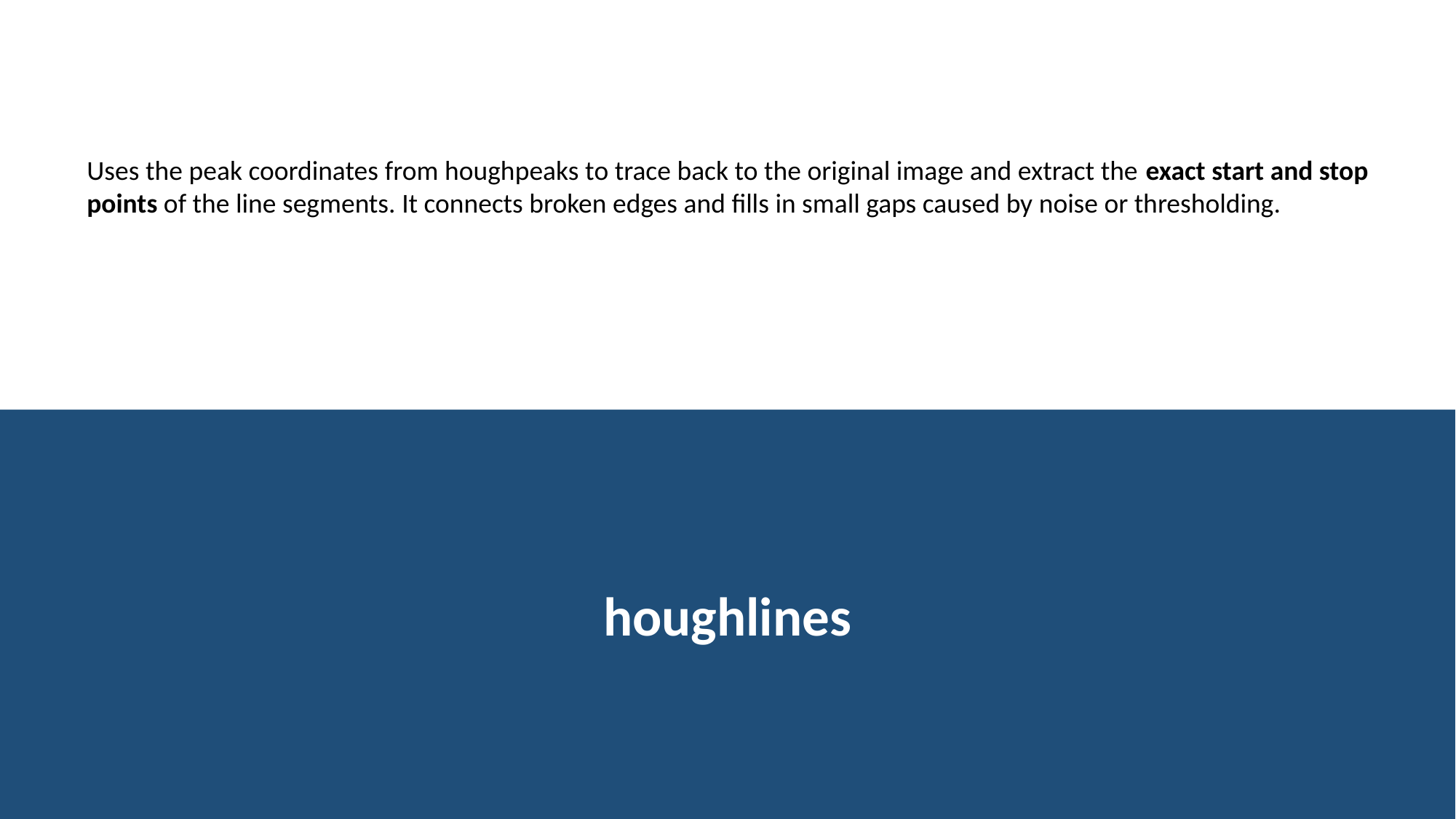

Uses the peak coordinates from houghpeaks to trace back to the original image and extract the exact start and stop points of the line segments. It connects broken edges and fills in small gaps caused by noise or thresholding.
houghlines